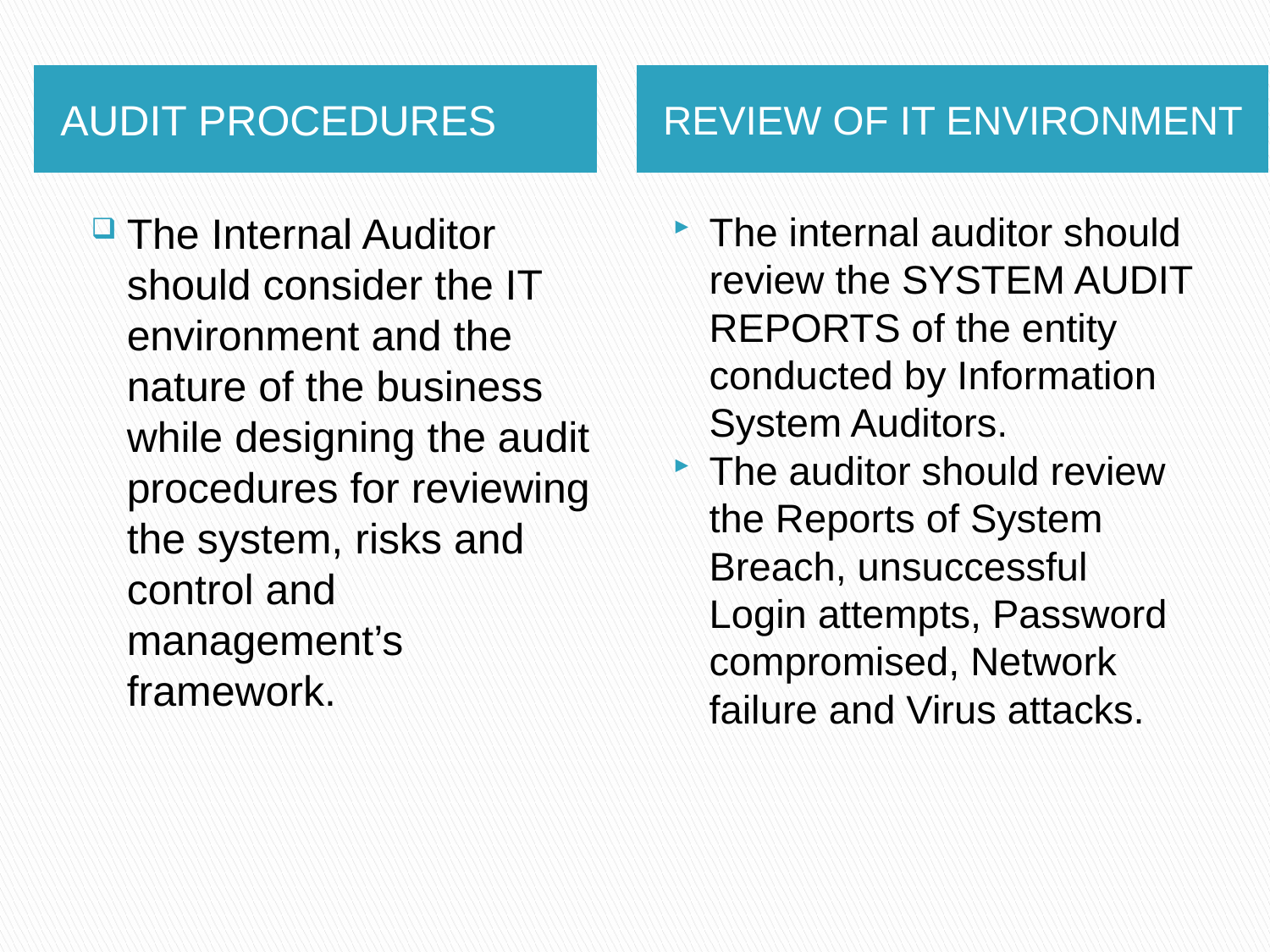

AUDIT PROCEDURES
REVIEW OF IT ENVIRONMENT
The Internal Auditor should consider the IT environment and the nature of the business while designing the audit procedures for reviewing the system, risks and control and management’s framework.

The internal auditor should review the SYSTEM AUDIT REPORTS of the entity conducted by Information System Auditors.
The auditor should review the Reports of System Breach, unsuccessful Login attempts, Password compromised, Network failure and Virus attacks.